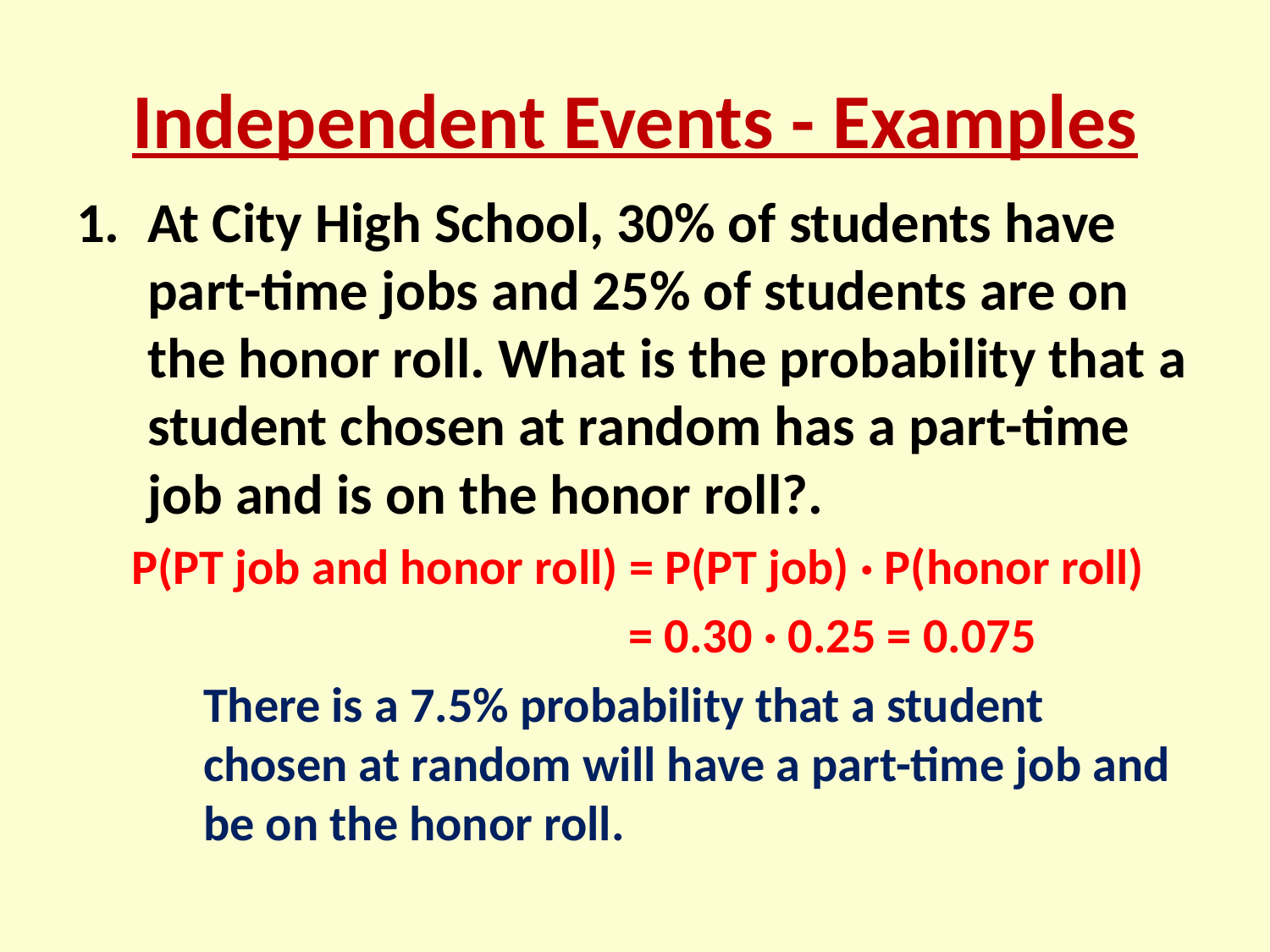

# Independent Events - Examples
At City High School, 30% of students have part-time jobs and 25% of students are on the honor roll. What is the probability that a student chosen at random has a part-time job and is on the honor roll?.
P(PT job and honor roll) = P(PT job) · P(honor roll)
				    = 0.30 · 0.25 = 0.075
	There is a 7.5% probability that a student chosen at random will have a part-time job and be on the honor roll.